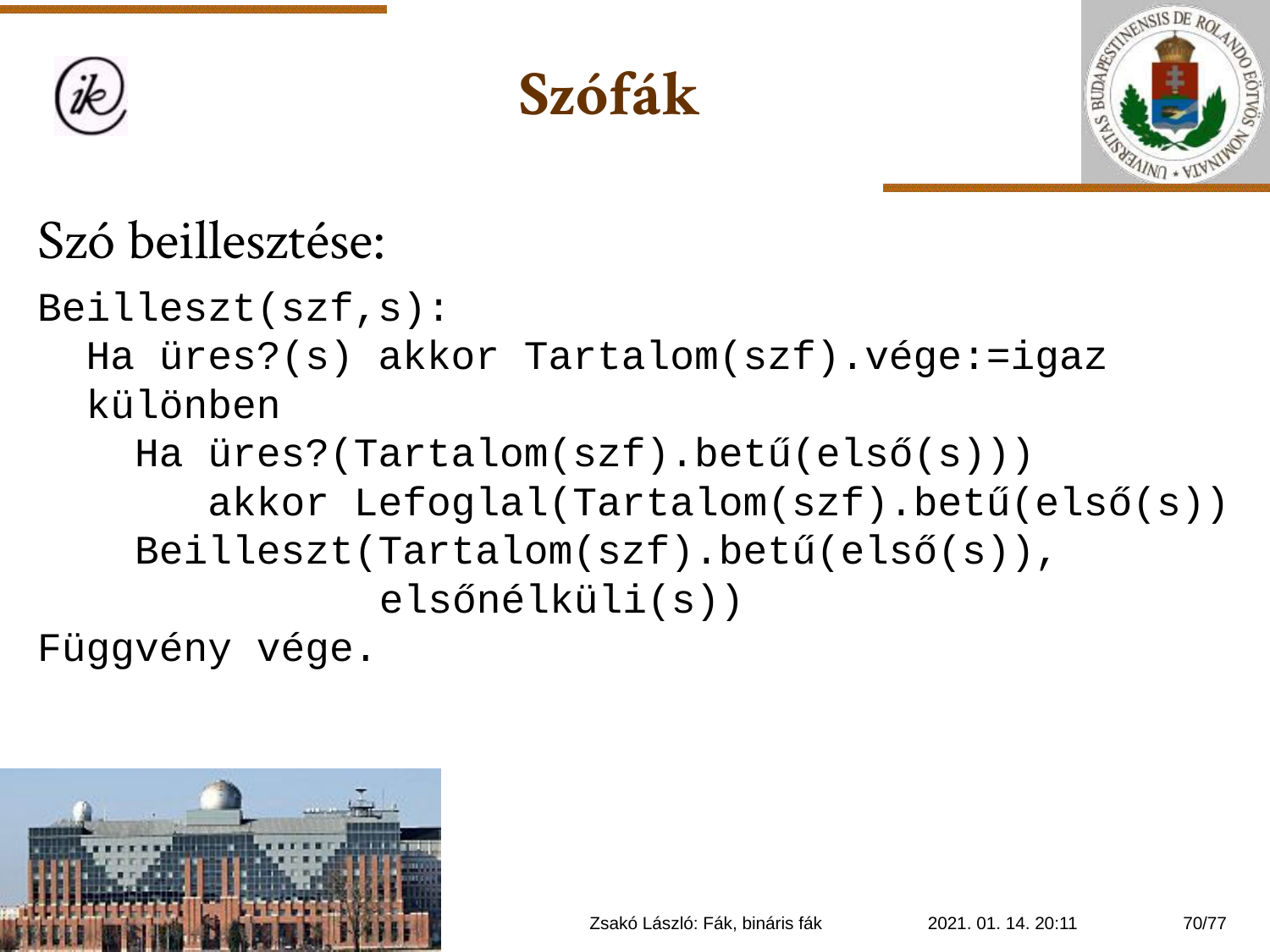

Szófák
Szó beillesztése:
Beilleszt(szf,s):
  Ha üres?(s) akkor Tartalom(szf).vége:=igaz
  különben
    Ha üres?(Tartalom(szf).betű(első(s)))
       akkor Lefoglal(Tartalom(szf).betű(első(s))
    Beilleszt(Tartalom(szf).betű(első(s)),
            elsőnélküli(s))
Függvény vége.

Zsakó László: Fák, bináris fák
2021. 01. 14. 20:11
70/77